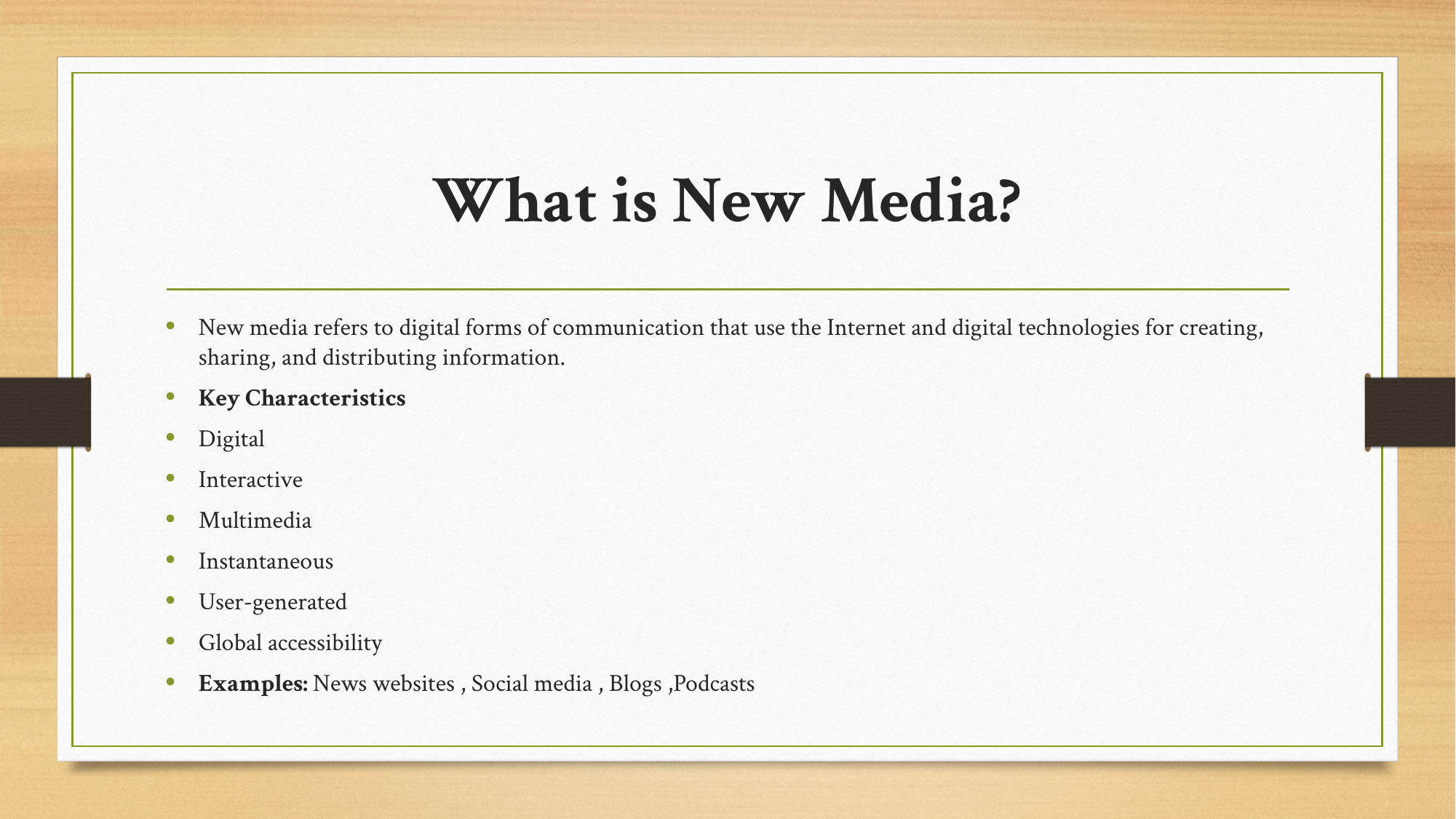

# What is New Media?
New media refers to digital forms of communication that use the Internet and digital technologies for creating, sharing, and distributing information.
Key Characteristics
Digital
Interactive
Multimedia
Instantaneous
User-generated
Global accessibility
Examples: News websites , Social media , Blogs ,Podcasts